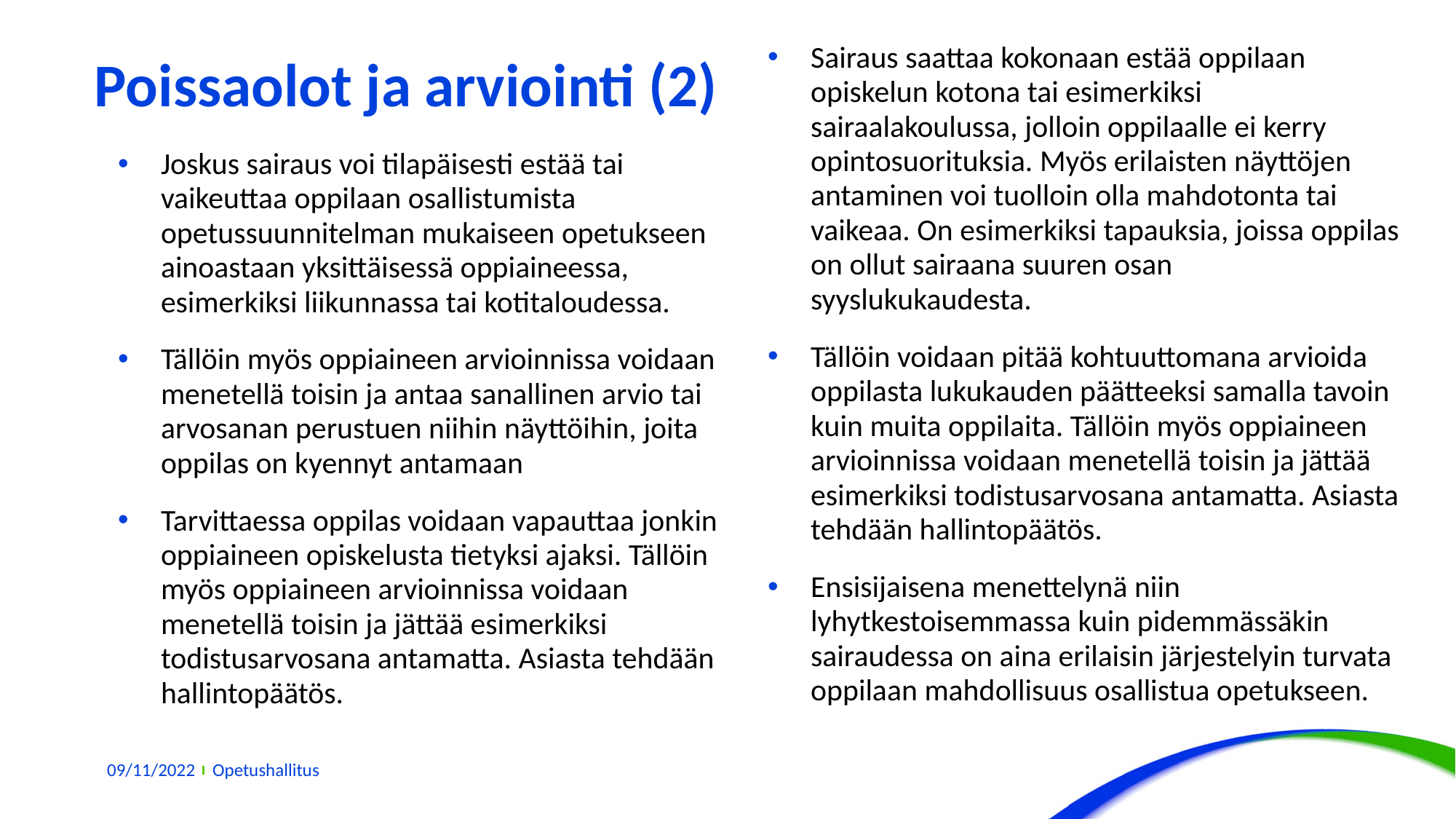

Sairaus saattaa kokonaan estää oppilaan opiskelun kotona tai esimerkiksi sairaalakoulussa, jolloin oppilaalle ei kerry opintosuorituksia. Myös erilaisten näyttöjen antaminen voi tuolloin olla mahdotonta tai vaikeaa. On esimerkiksi tapauksia, joissa oppilas on ollut sairaana suuren osan syyslukukaudesta.
Tällöin voidaan pitää kohtuuttomana arvioida oppilasta lukukauden päätteeksi samalla tavoin kuin muita oppilaita. Tällöin myös oppiaineen arvioinnissa voidaan menetellä toisin ja jättää esimerkiksi todistusarvosana antamatta. Asiasta tehdään hallintopäätös.
Ensisijaisena menettelynä niin lyhytkestoisemmassa kuin pidemmässäkin sairaudessa on aina erilaisin järjestelyin turvata oppilaan mahdollisuus osallistua opetukseen.

# Poissaolot ja arviointi (2)
Joskus sairaus voi tilapäisesti estää tai vaikeuttaa oppilaan osallistumista opetussuunnitelman mukaiseen opetukseen ainoastaan yksittäisessä oppiaineessa, esimerkiksi liikunnassa tai kotitaloudessa.
Tällöin myös oppiaineen arvioinnissa voidaan menetellä toisin ja antaa sanallinen arvio tai arvosanan perustuen niihin näyttöihin, joita oppilas on kyennyt antamaan
Tarvittaessa oppilas voidaan vapauttaa jonkin oppiaineen opiskelusta tietyksi ajaksi. Tällöin myös oppiaineen arvioinnissa voidaan menetellä toisin ja jättää esimerkiksi todistusarvosana antamatta. Asiasta tehdään hallintopäätös.

09/11/2022
Opetushallitus